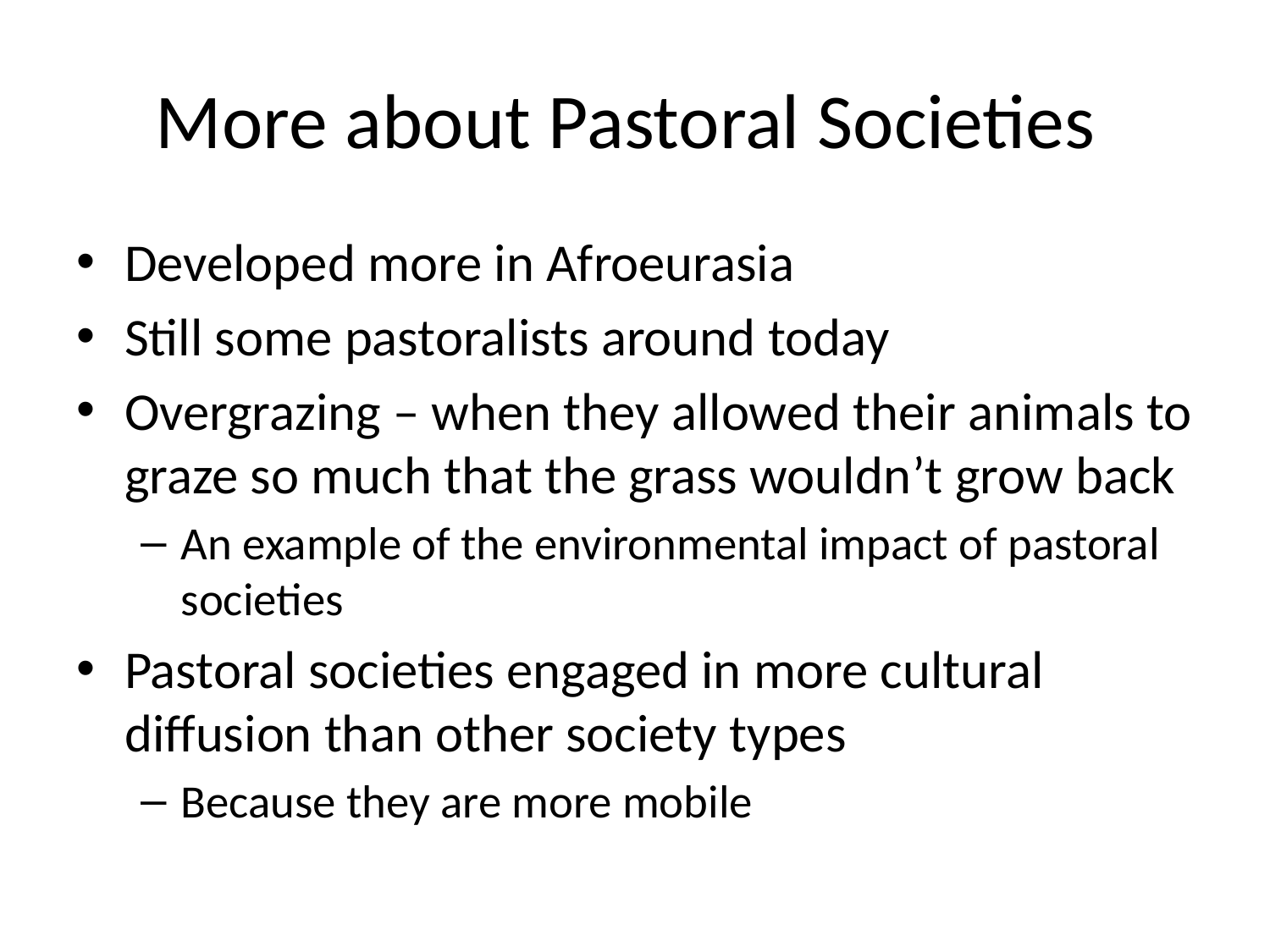

# More about Pastoral Societies
Developed more in Afroeurasia
Still some pastoralists around today
Overgrazing – when they allowed their animals to graze so much that the grass wouldn’t grow back
An example of the environmental impact of pastoral societies
Pastoral societies engaged in more cultural diffusion than other society types
Because they are more mobile